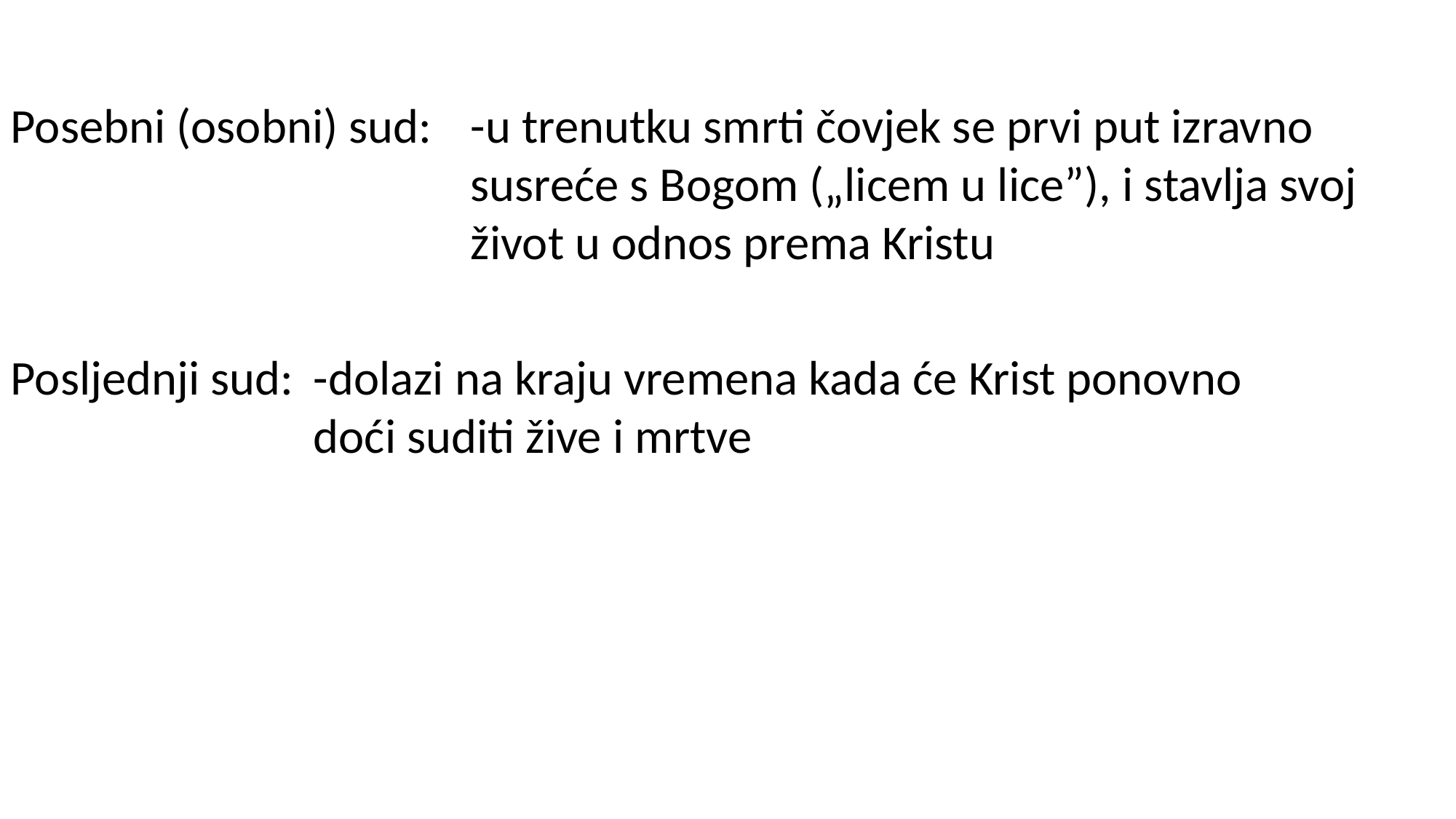

Posebni (osobni) sud:
-u trenutku smrti čovjek se prvi put izravno susreće s Bogom („licem u lice”), i stavlja svoj život u odnos prema Kristu
Posljednji sud:
-dolazi na kraju vremena kada će Krist ponovno doći suditi žive i mrtve